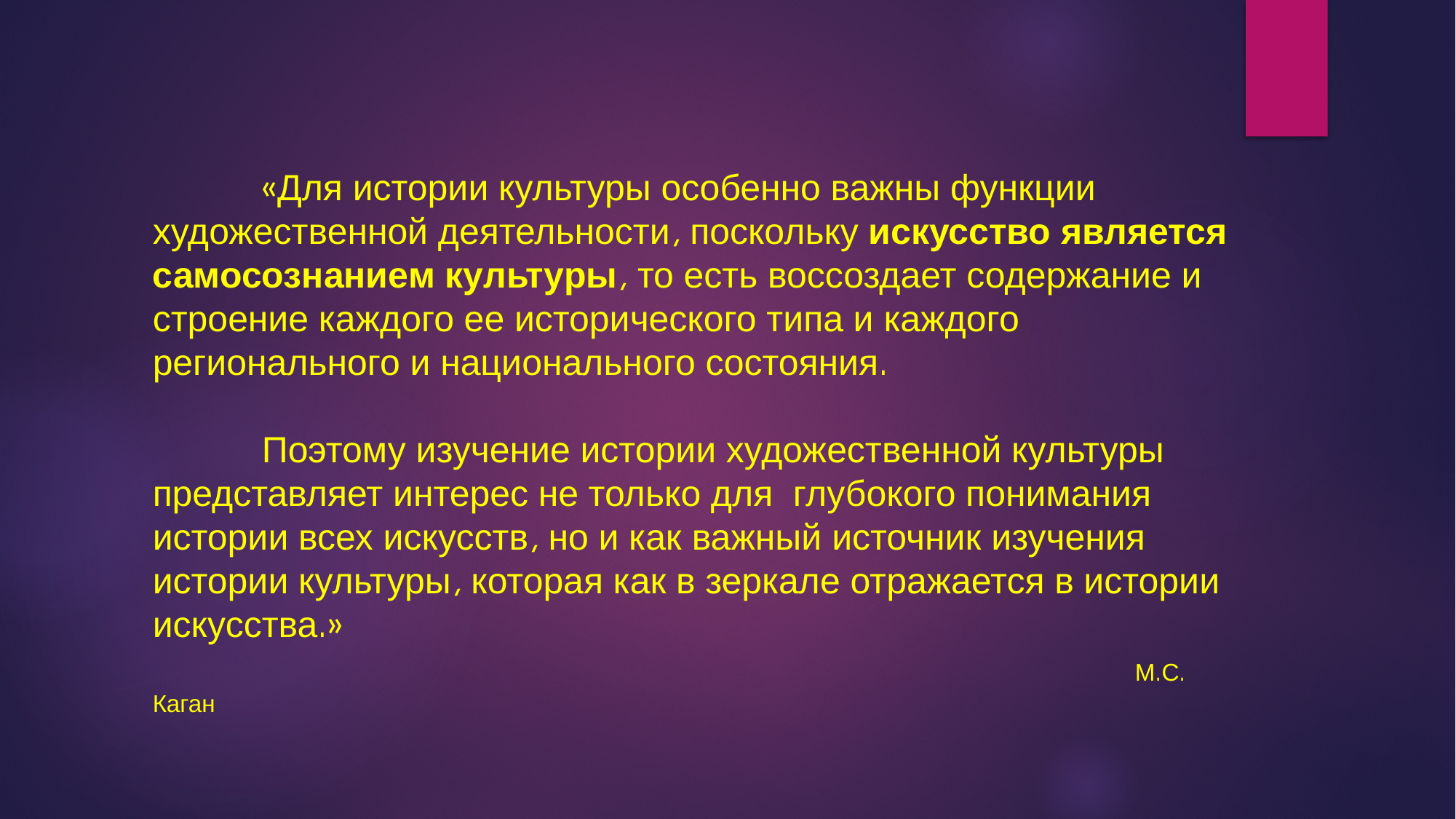

# «Для истории культуры особенно важны функции художественной деятельности, поскольку искусство является самосознанием культуры, то есть воссоздает содержание и строение каждого ее исторического типа и каждого регионального и национального состояния. Поэтому изучение истории художественной культуры представляет интерес не только для  глубокого понимания истории всех искусств, но и как важный источник изучения истории культуры, которая как в зеркале отражается в истории искусства.» М.С. Каган